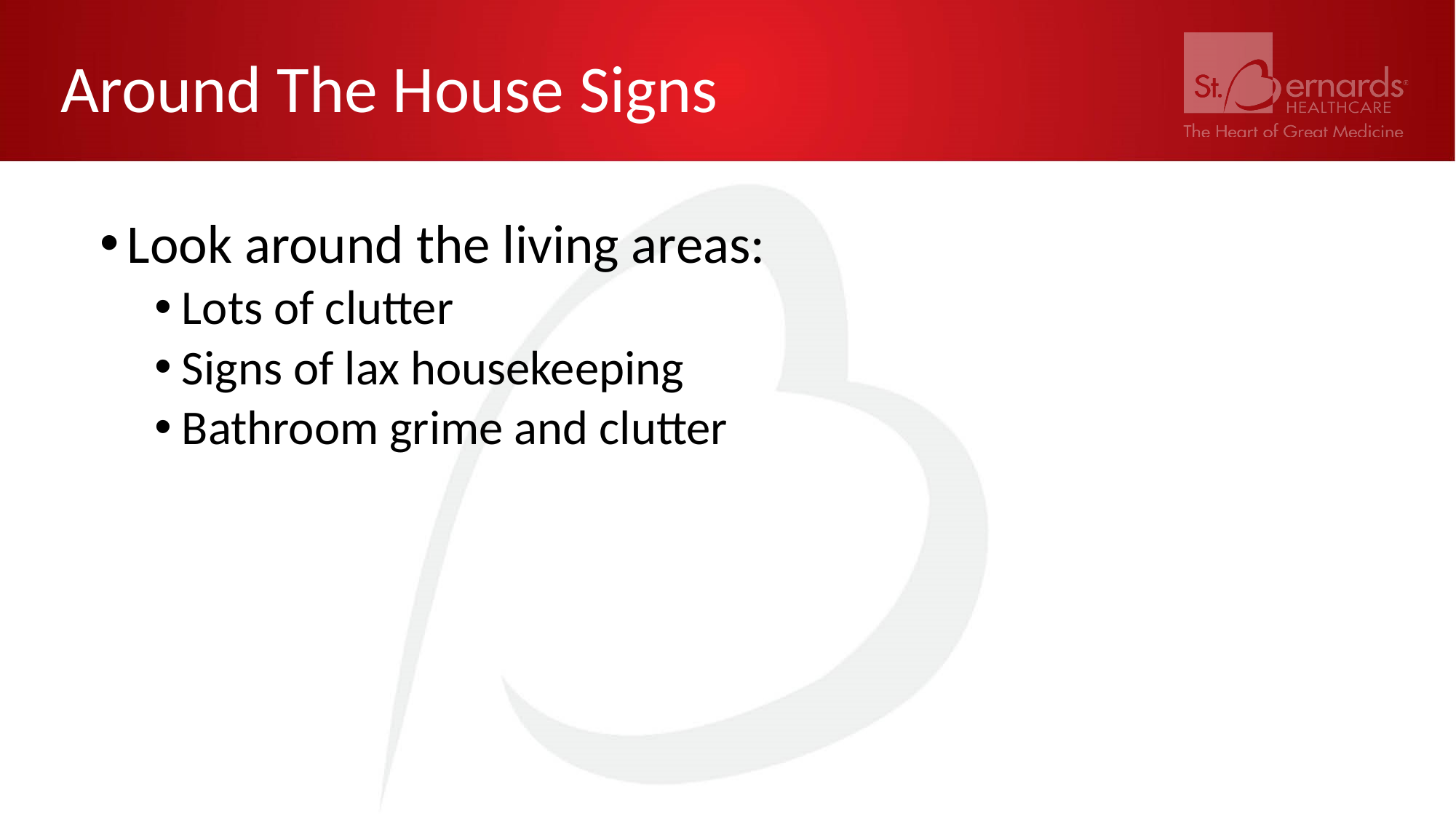

# Around The House Signs
Look around the living areas:
Lots of clutter
Signs of lax housekeeping
Bathroom grime and clutter